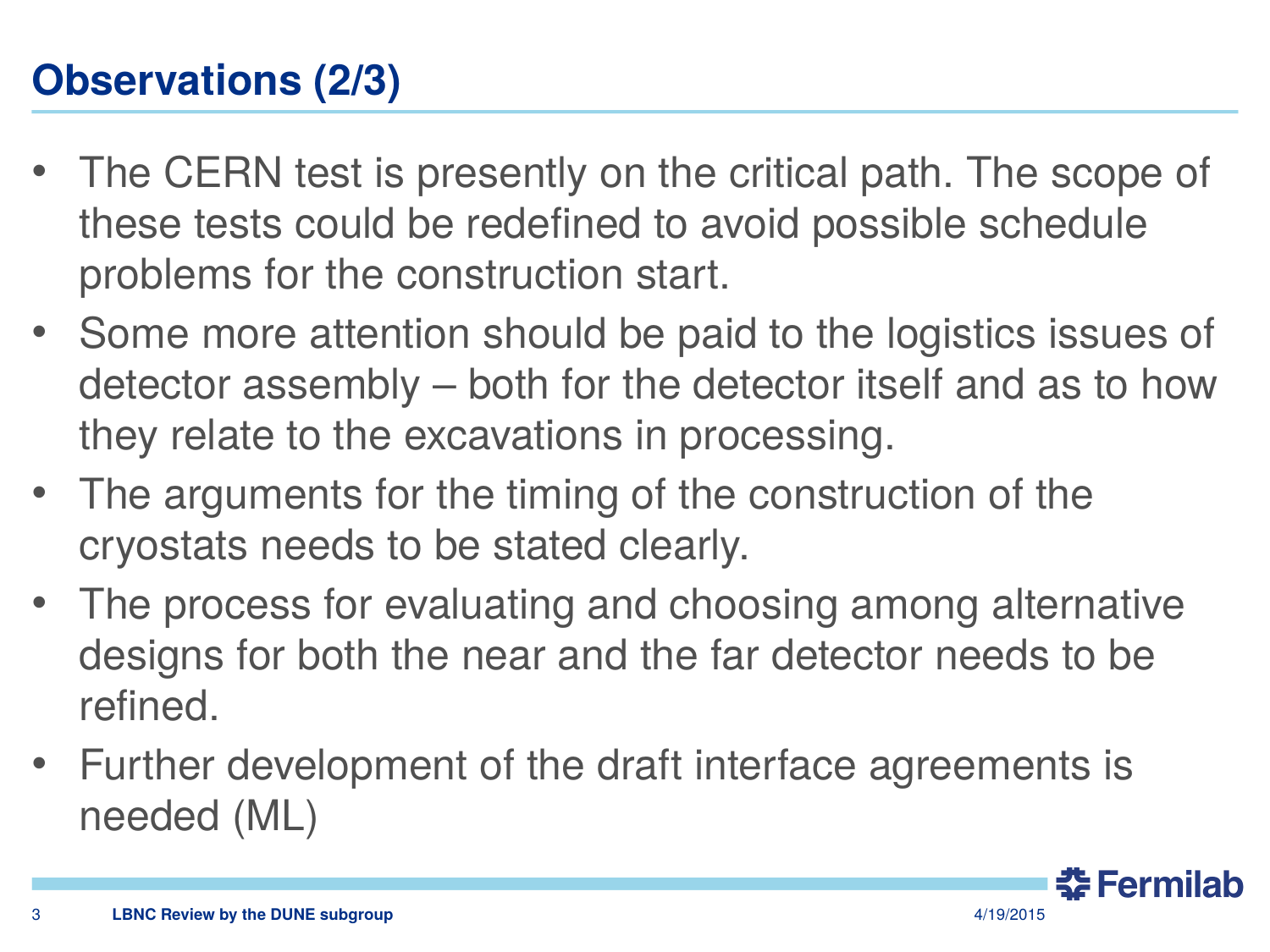

# Observations (2/3)
The CERN test is presently on the critical path. The scope of these tests could be redefined to avoid possible schedule problems for the construction start.
Some more attention should be paid to the logistics issues of detector assembly – both for the detector itself and as to how they relate to the excavations in processing.
The arguments for the timing of the construction of the cryostats needs to be stated clearly.
The process for evaluating and choosing among alternative designs for both the near and the far detector needs to be refined.
Further development of the draft interface agreements is needed (ML)

3
LBNC Review by the DUNE subgroup
4/19/2015